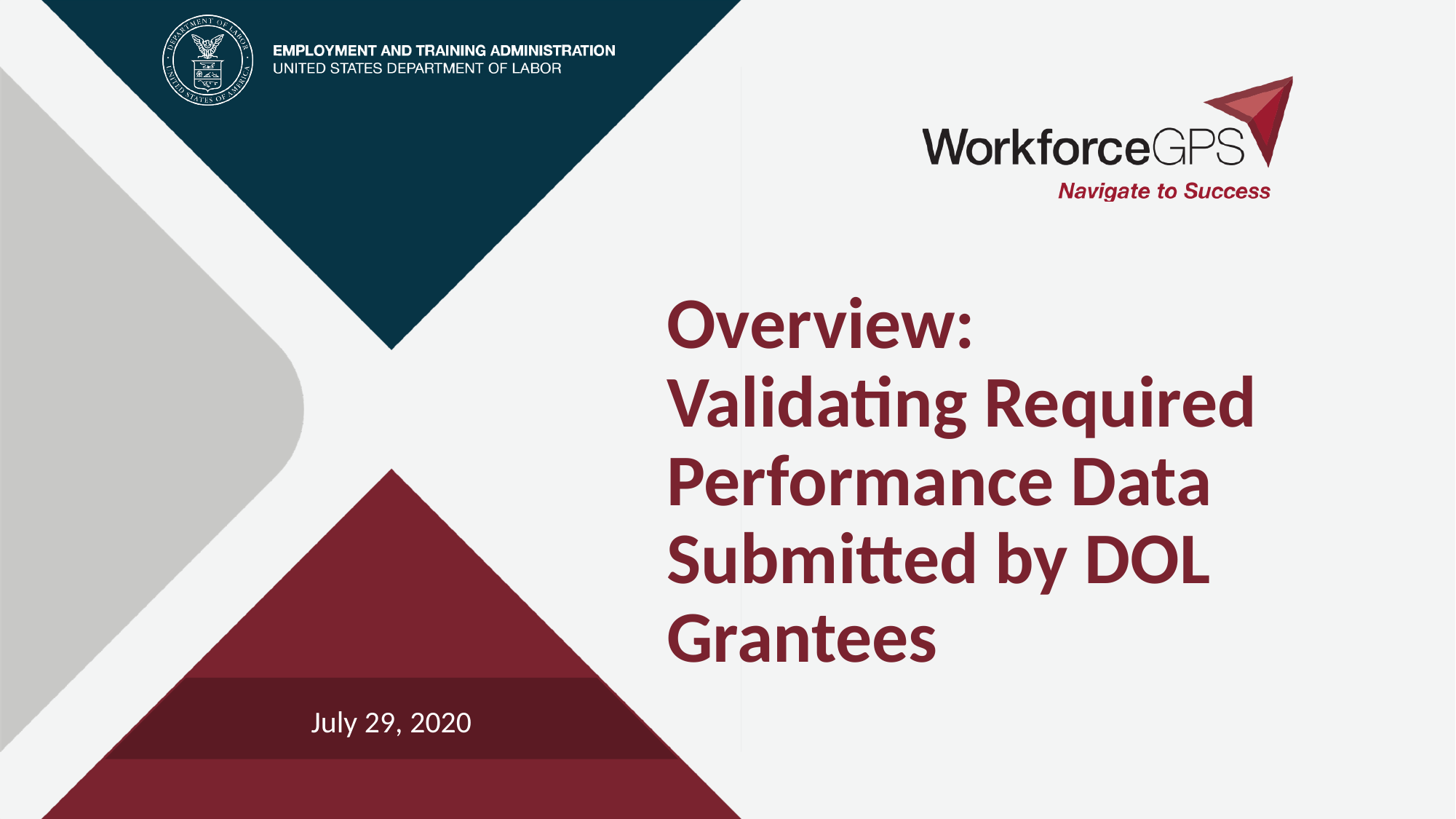

# Overview: Validating Required Performance Data Submitted by DOL Grantees
July 29, 2020